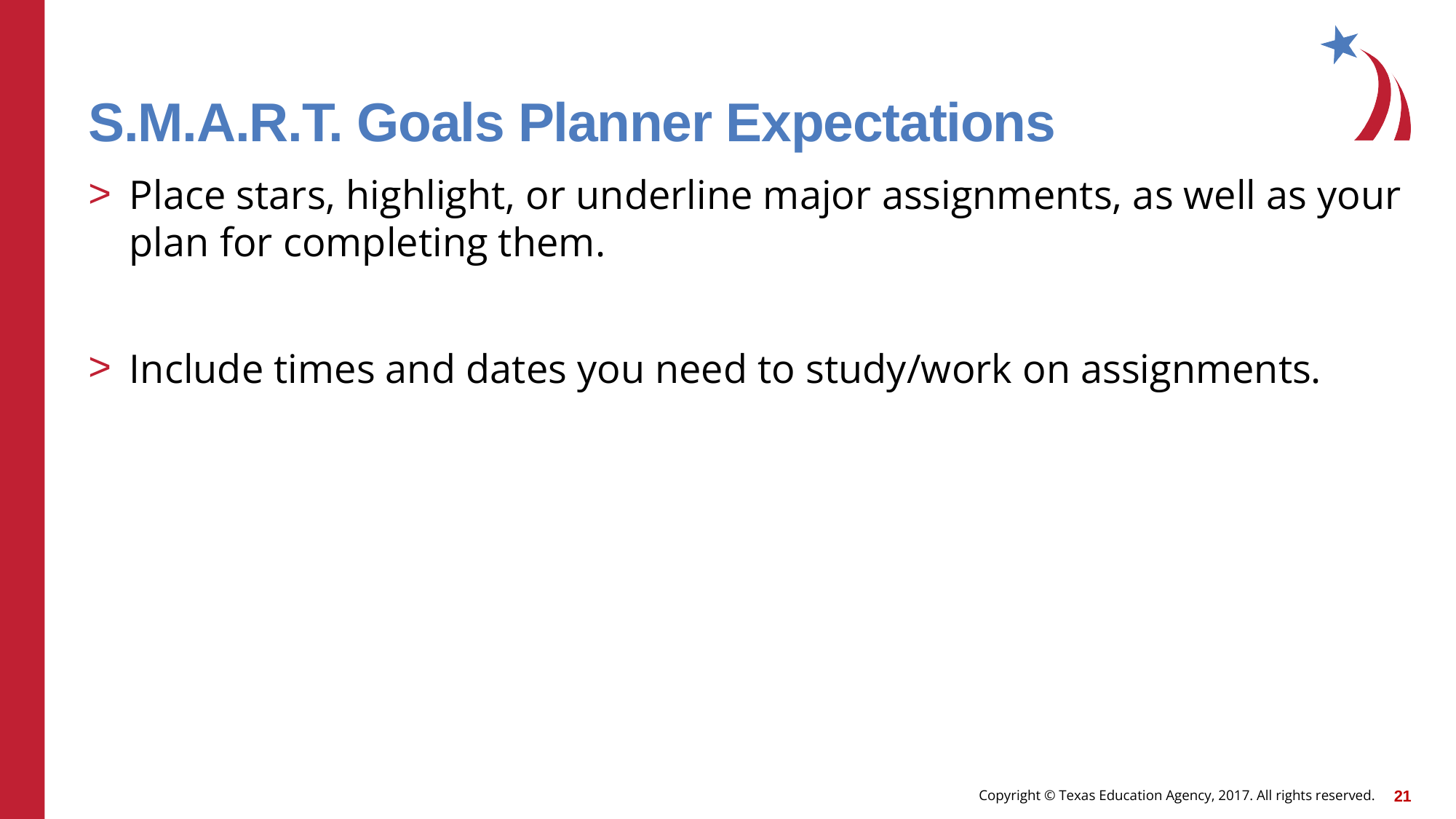

# S.M.A.R.T. Goals Planner Expectations
Place stars, highlight, or underline major assignments, as well as your plan for completing them.

Include times and dates you need to study/work on assignments.